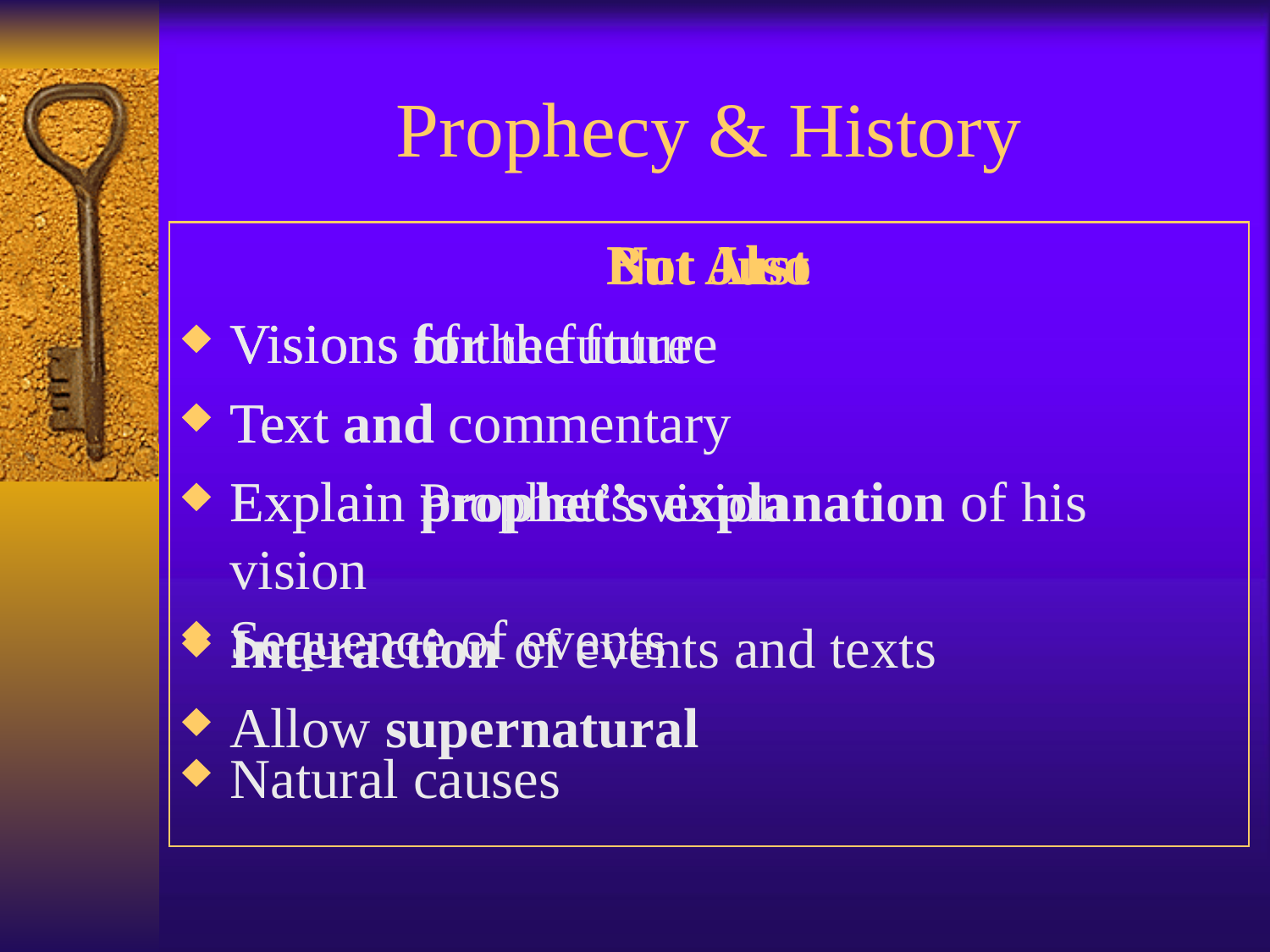

# Prophecy & History
Not Just
Visions of the future
Text
Explain Prophet’s vision

Sequence of events

Natural causes
But Also
Visions for the future
Text and commentary
Explain prophet’s explanation of his vision
Interaction of events and texts
Allow supernatural